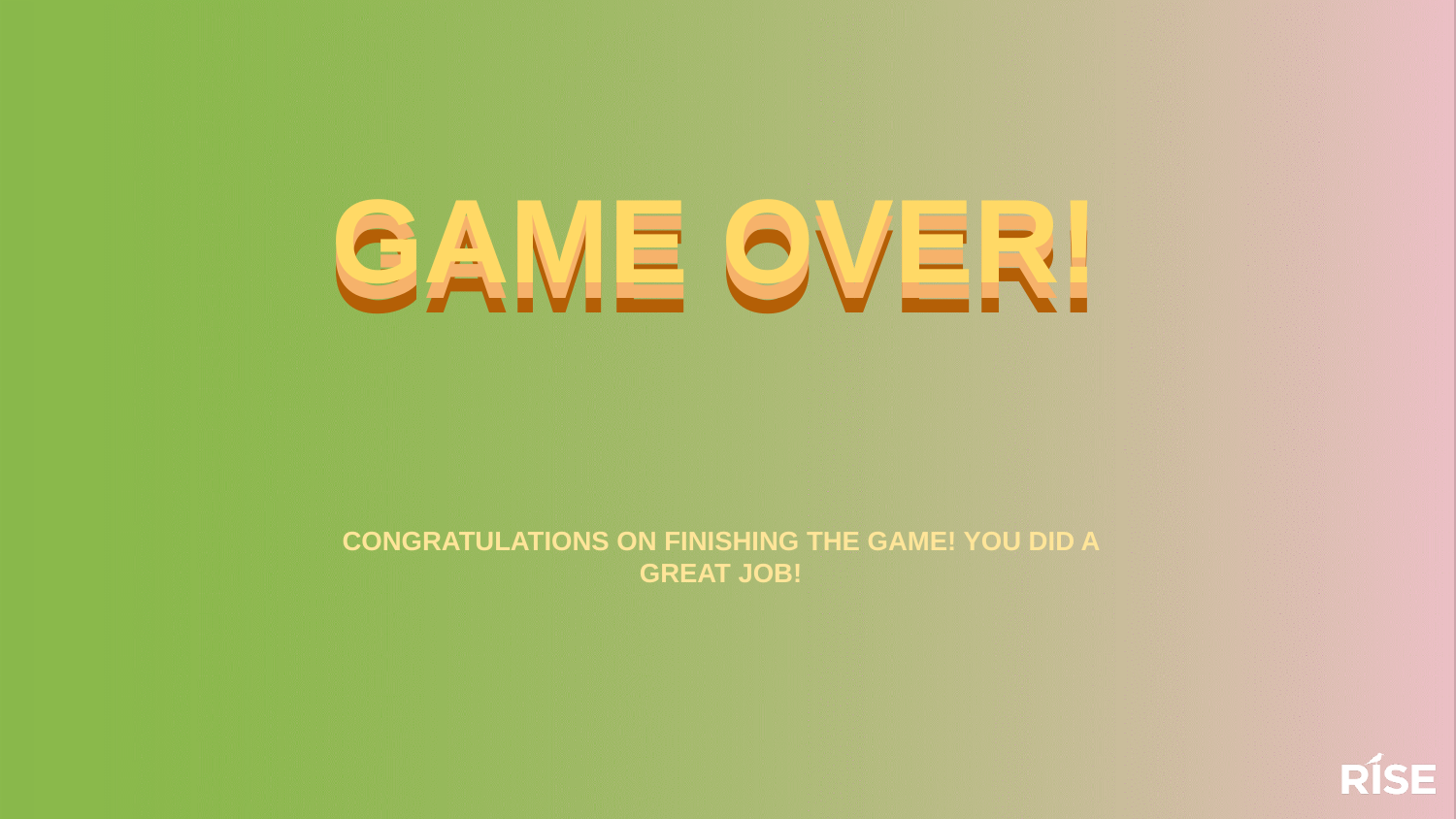

GAME OVER!
GAME OVER!
GAME OVER!
CONGRATULATIONS ON FINISHING THE GAME! YOU DID A GREAT JOB!